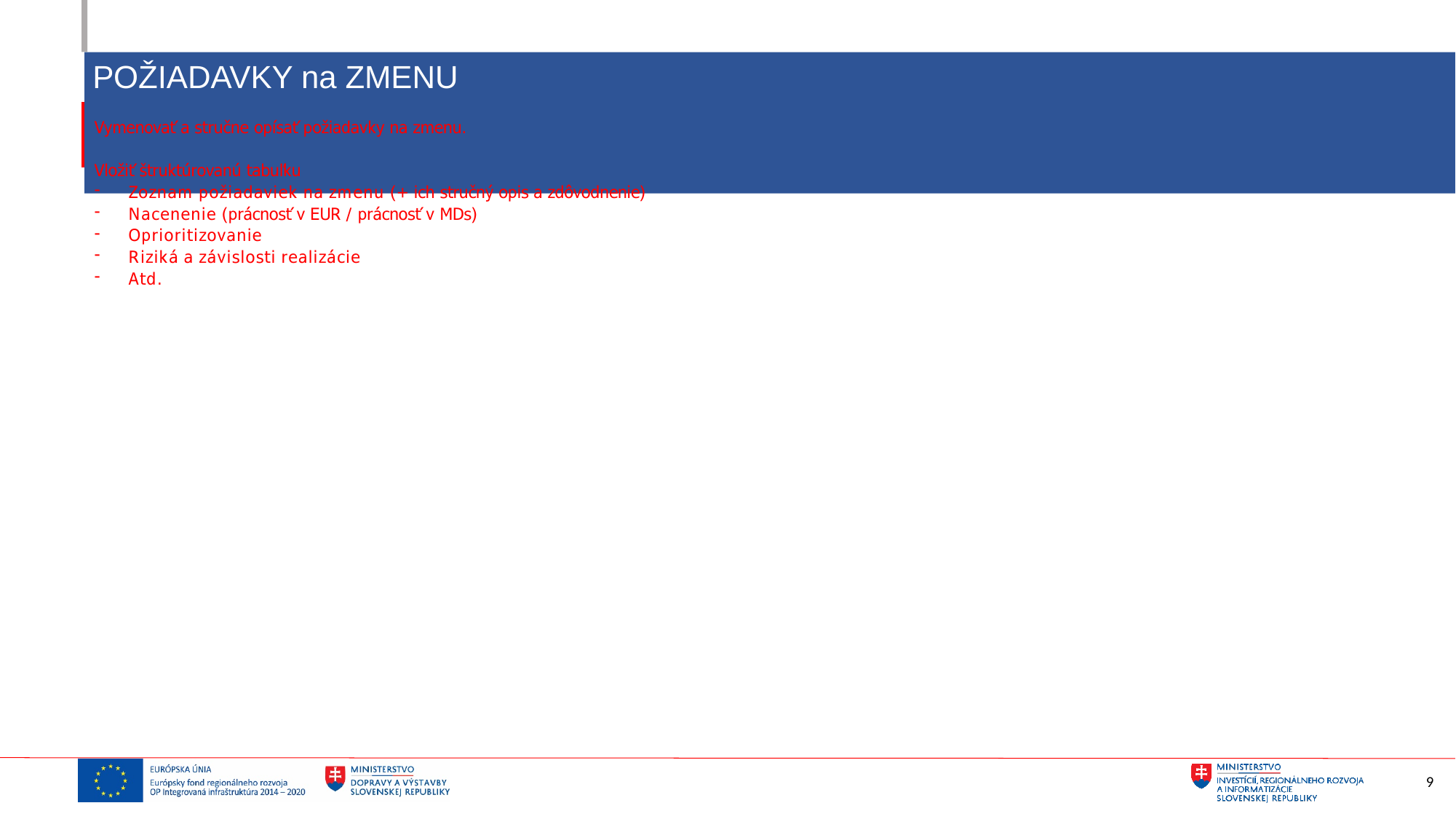

# POŽIADAVKY na ZMENU

Vymenovať a stručne opísať požiadavky na zmenu.

Vložiť štruktúrovanú tabuľku
Zoznam požiadaviek na zmenu (+ ich stručný opis a zdôvodnenie)
Nacenenie (prácnosť v EUR / prácnosť v MDs)
Oprioritizovanie
Riziká a závislosti realizácie
Atd.

9